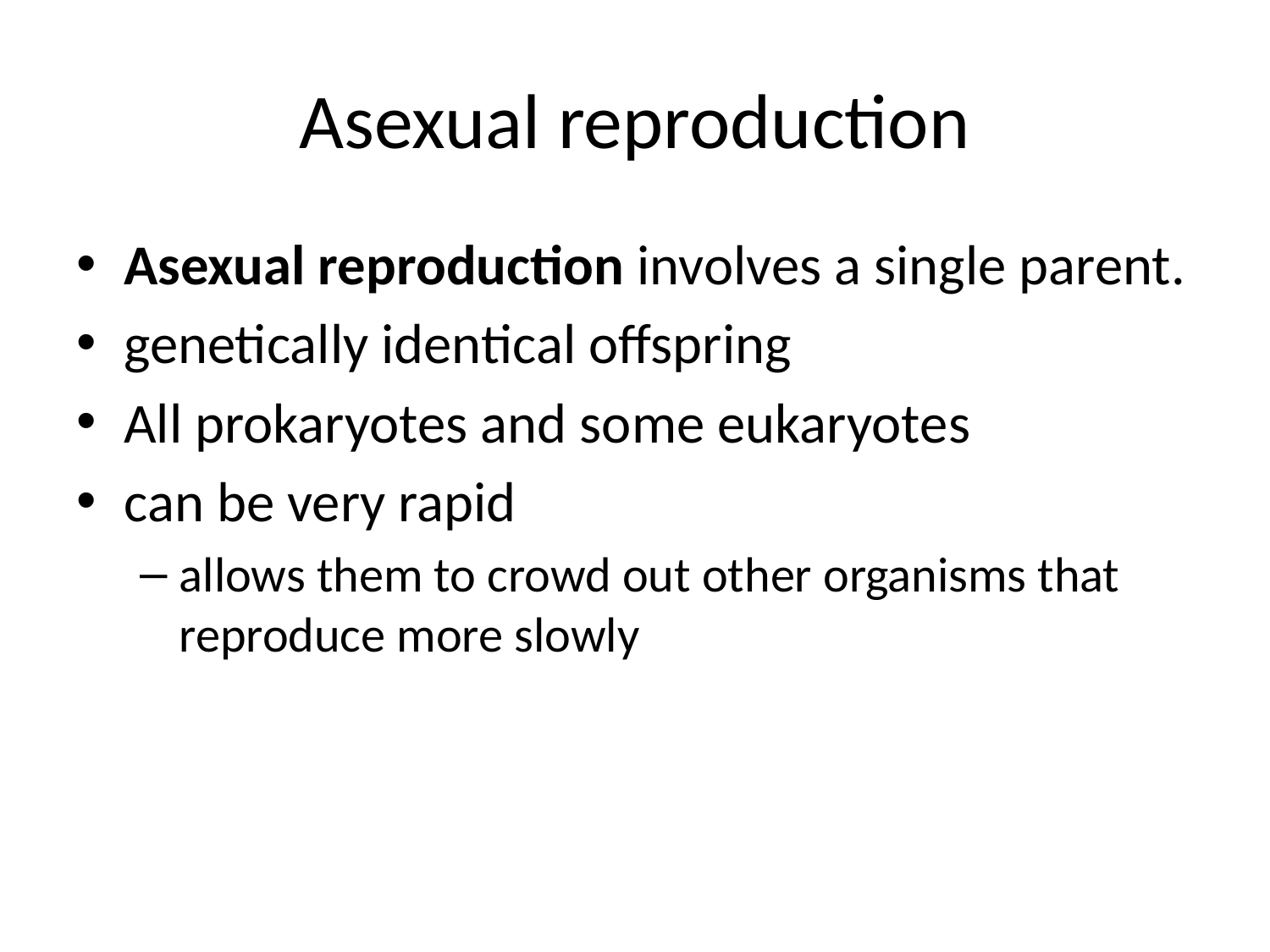

# Asexual reproduction
Asexual reproduction involves a single parent.
genetically identical offspring
All prokaryotes and some eukaryotes
can be very rapid
allows them to crowd out other organisms that reproduce more slowly